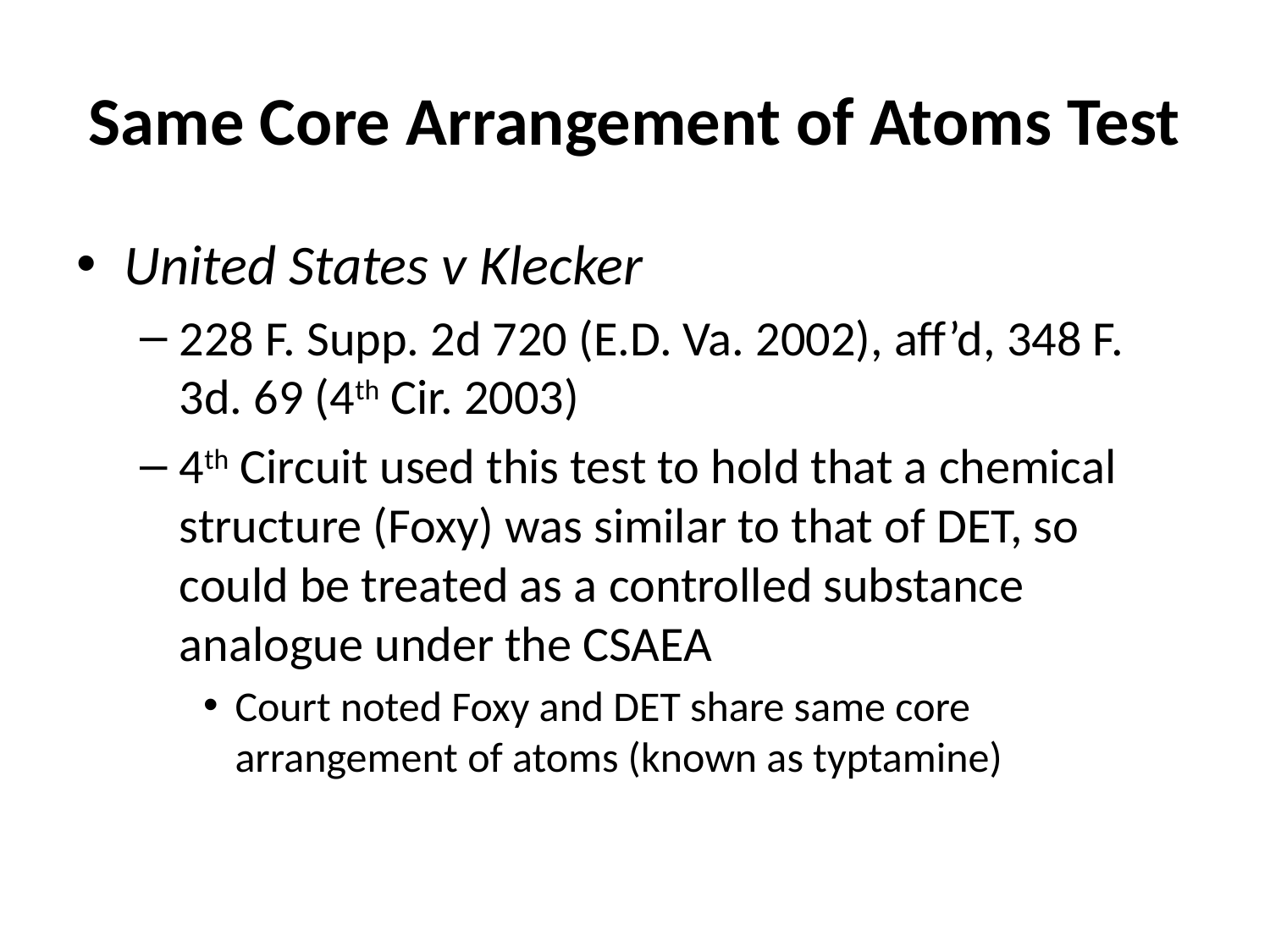

# Same Core Arrangement of Atoms Test
United States v Klecker
228 F. Supp. 2d 720 (E.D. Va. 2002), aff’d, 348 F. 3d. 69 (4th Cir. 2003)
4th Circuit used this test to hold that a chemical structure (Foxy) was similar to that of DET, so could be treated as a controlled substance analogue under the CSAEA
Court noted Foxy and DET share same core arrangement of atoms (known as typtamine)